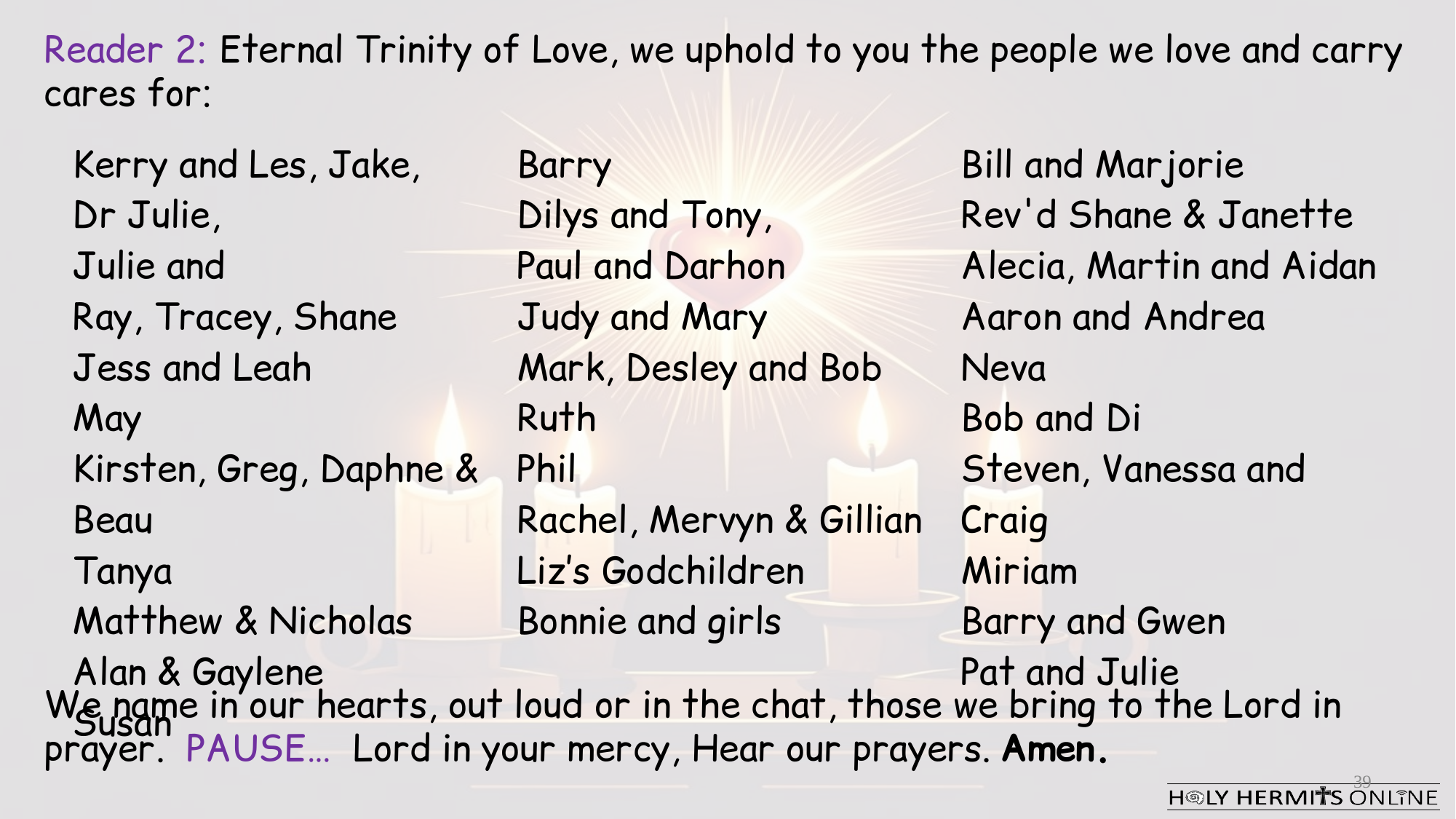

Reader 2: Eternal Trinity of Love, we uphold to you the people we love and carry cares for:

We name in our hearts, out loud or in the chat, those we bring to the Lord in prayer.  PAUSE…  Lord in your mercy, Hear our prayers. Amen.
| Kerry and Les, Jake,​​ Dr Julie, ​​ Julie and Ray, Tracey, Shane Jess and Leah  ​​ May ​​ Kirsten, Greg, Daphne & Beau​​ Tanya​ Matthew & Nicholas​ Alan & Gaylene​ Susan | Barry​​ Dilys and Tony, Paul and Darhon Judy and Mary​​ Mark, Desley and Bob ​​ Ruth​​ Phil​ Rachel, Mervyn & Gillian Liz’s Godchildren Bonnie and girls | Bill and Marjorie​​ Rev'd Shane & Janette​​ Alecia, Martin and Aidan​​ Aaron and Andrea     ​​ Neva​ Bob and Di​ Steven, Vanessa and Craig Miriam Barry and Gwen Pat and Julie |
| --- | --- | --- |

39